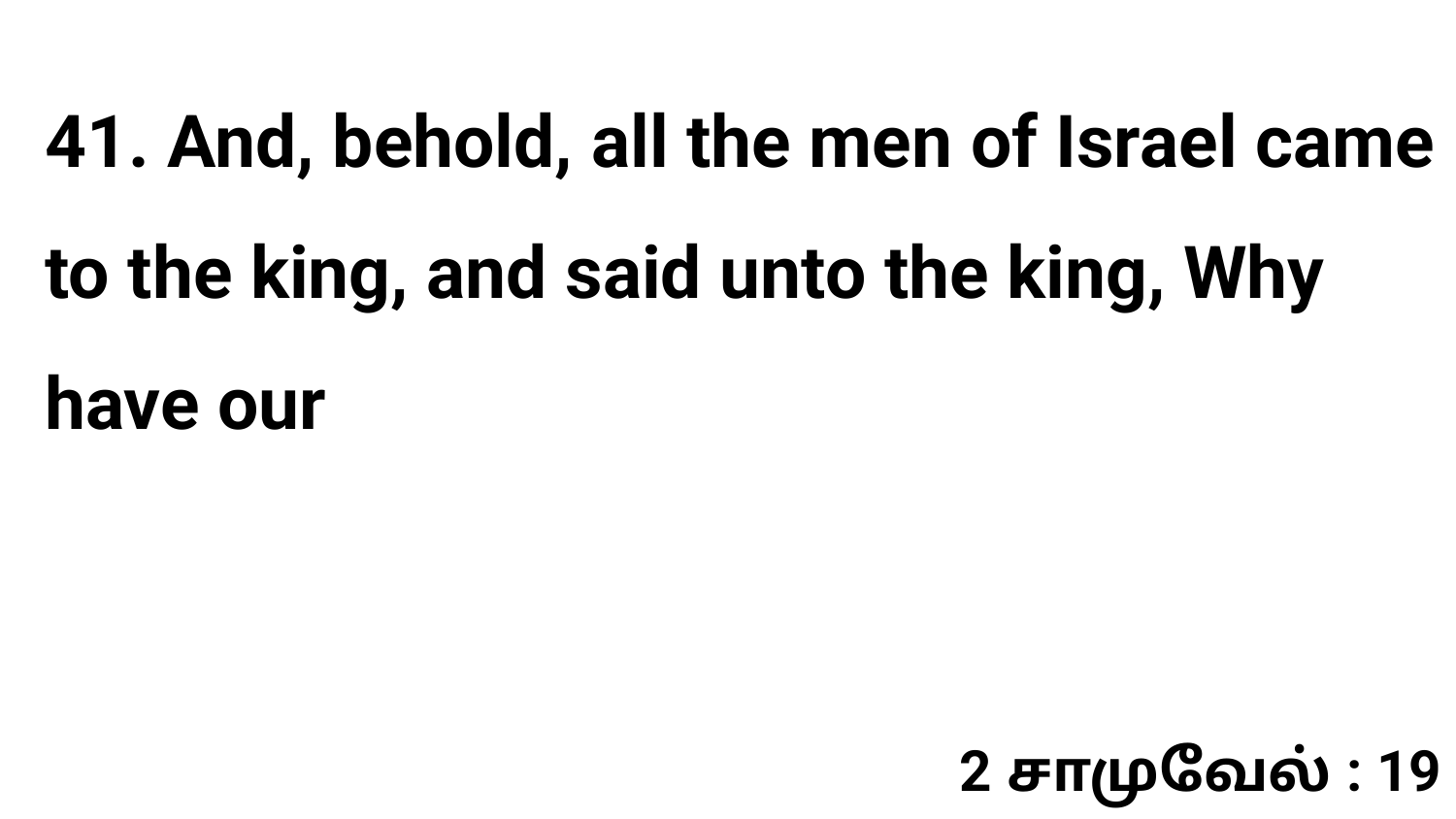

41. And, behold, all the men of Israel came to the king, and said unto the king, Why have our
2 சாமுவேல் : 19